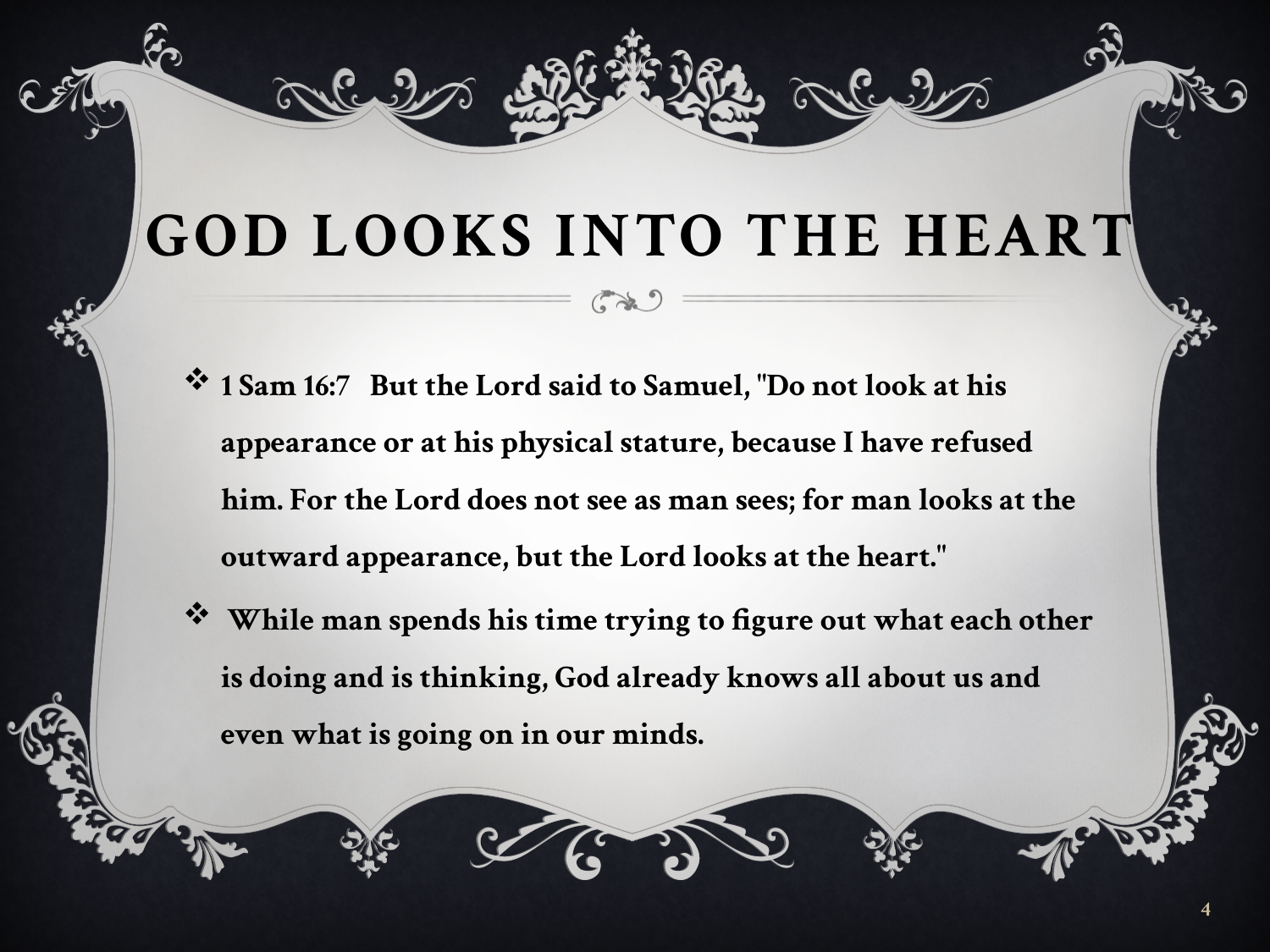

# God looks into the heart
1 Sam 16:7   But the Lord said to Samuel, "Do not look at his appearance or at his physical stature, because I have refused him. For the Lord does not see as man sees; for man looks at the outward appearance, but the Lord looks at the heart."
 While man spends his time trying to figure out what each other is doing and is thinking, God already knows all about us and even what is going on in our minds.

4